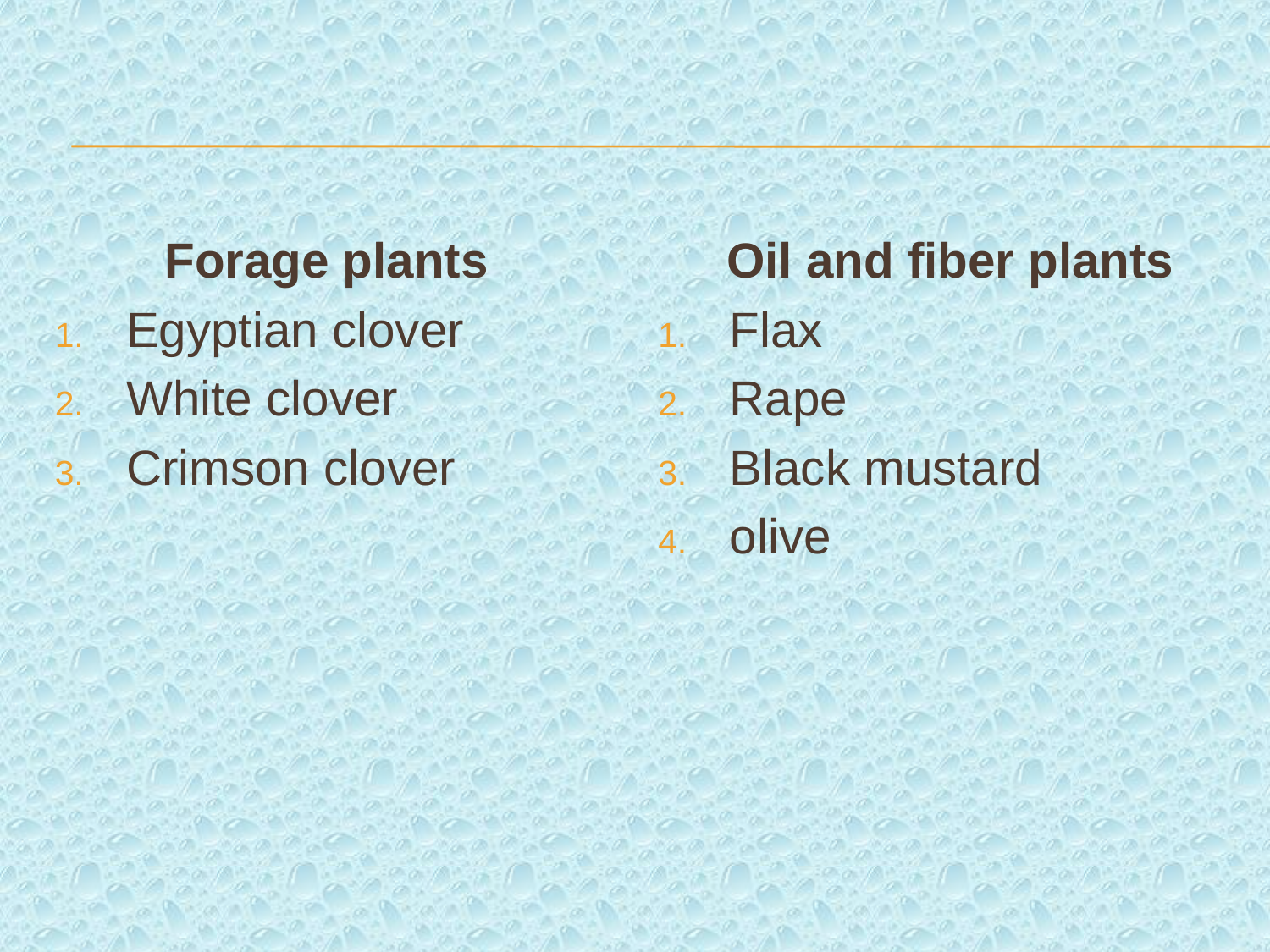

Forage plants
Egyptian clover
White clover
Crimson clover
     Oil and fiber plants
Flax
Rape
Black mustard
olive